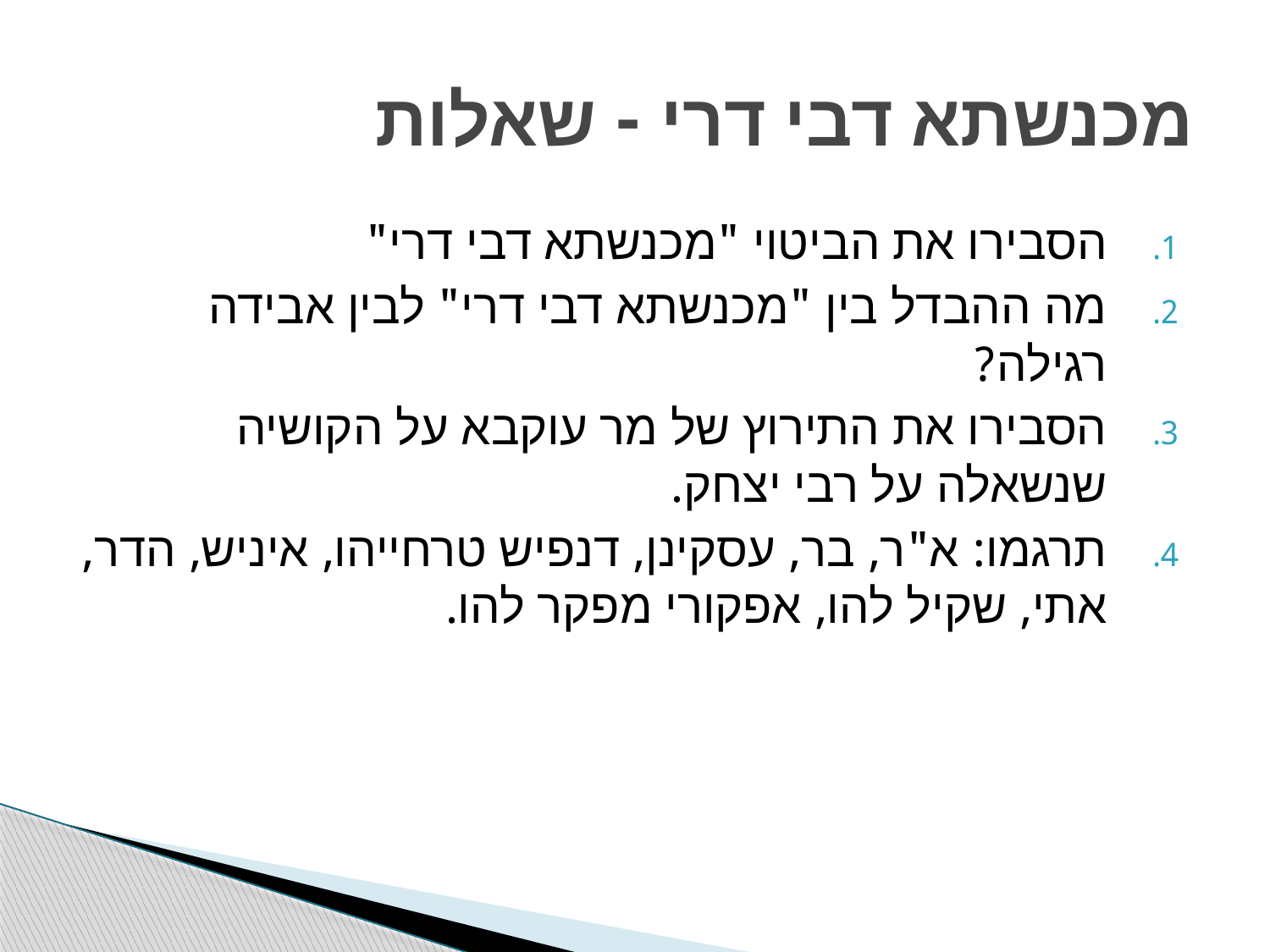

# מכנשתא דבי דרי - שאלות
הסבירו את הביטוי "מכנשתא דבי דרי"
מה ההבדל בין "מכנשתא דבי דרי" לבין אבידה רגילה?
הסבירו את התירוץ של מר עוקבא על הקושיה שנשאלה על רבי יצחק.
תרגמו: א"ר, בר, עסקינן, דנפיש טרחייהו, איניש, הדר, אתי, שקיל להו, אפקורי מפקר להו.